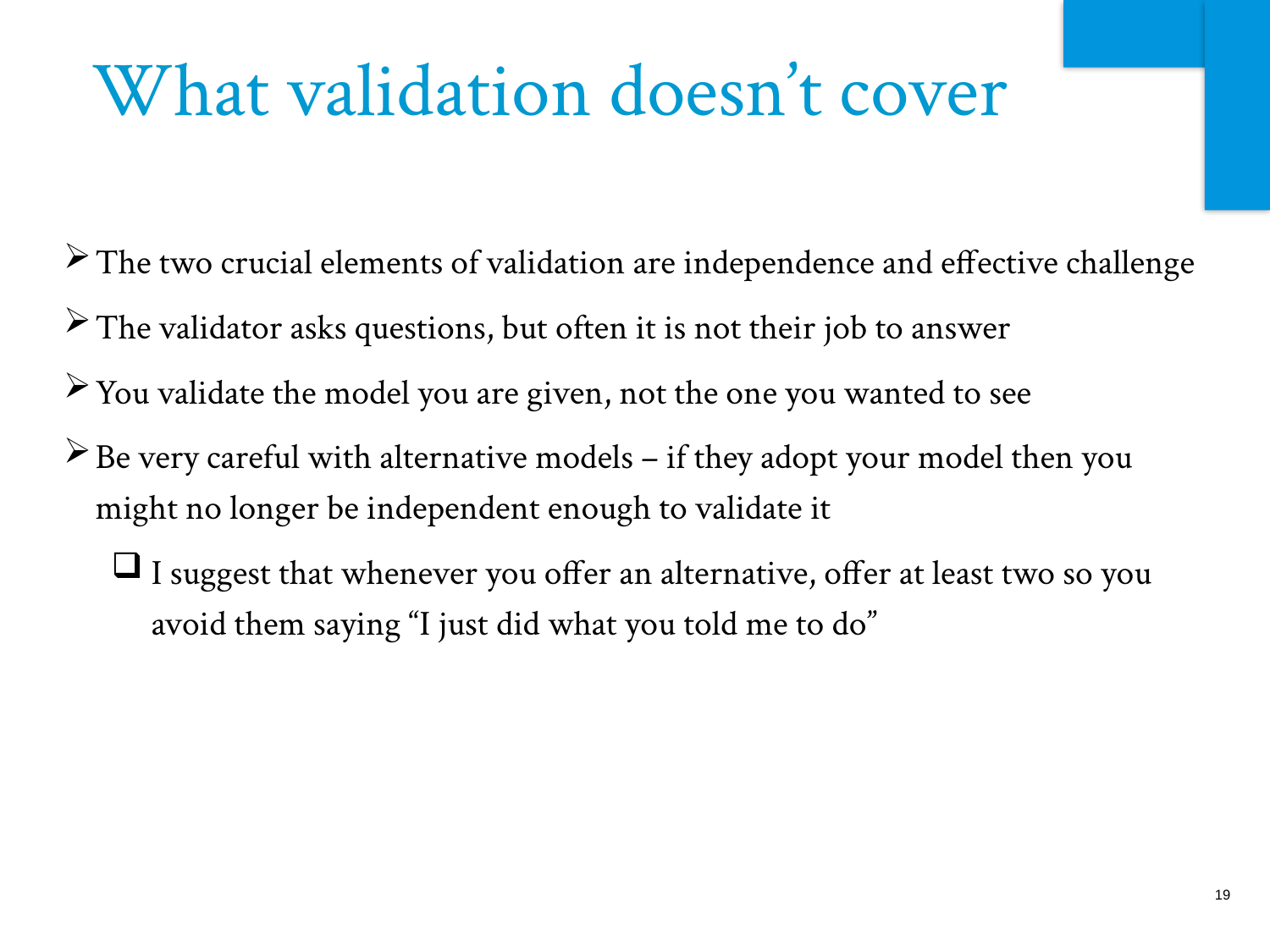

# What validation doesn’t cover
The two crucial elements of validation are independence and effective challenge
The validator asks questions, but often it is not their job to answer
You validate the model you are given, not the one you wanted to see
Be very careful with alternative models – if they adopt your model then you might no longer be independent enough to validate it
I suggest that whenever you offer an alternative, offer at least two so you avoid them saying “I just did what you told me to do”